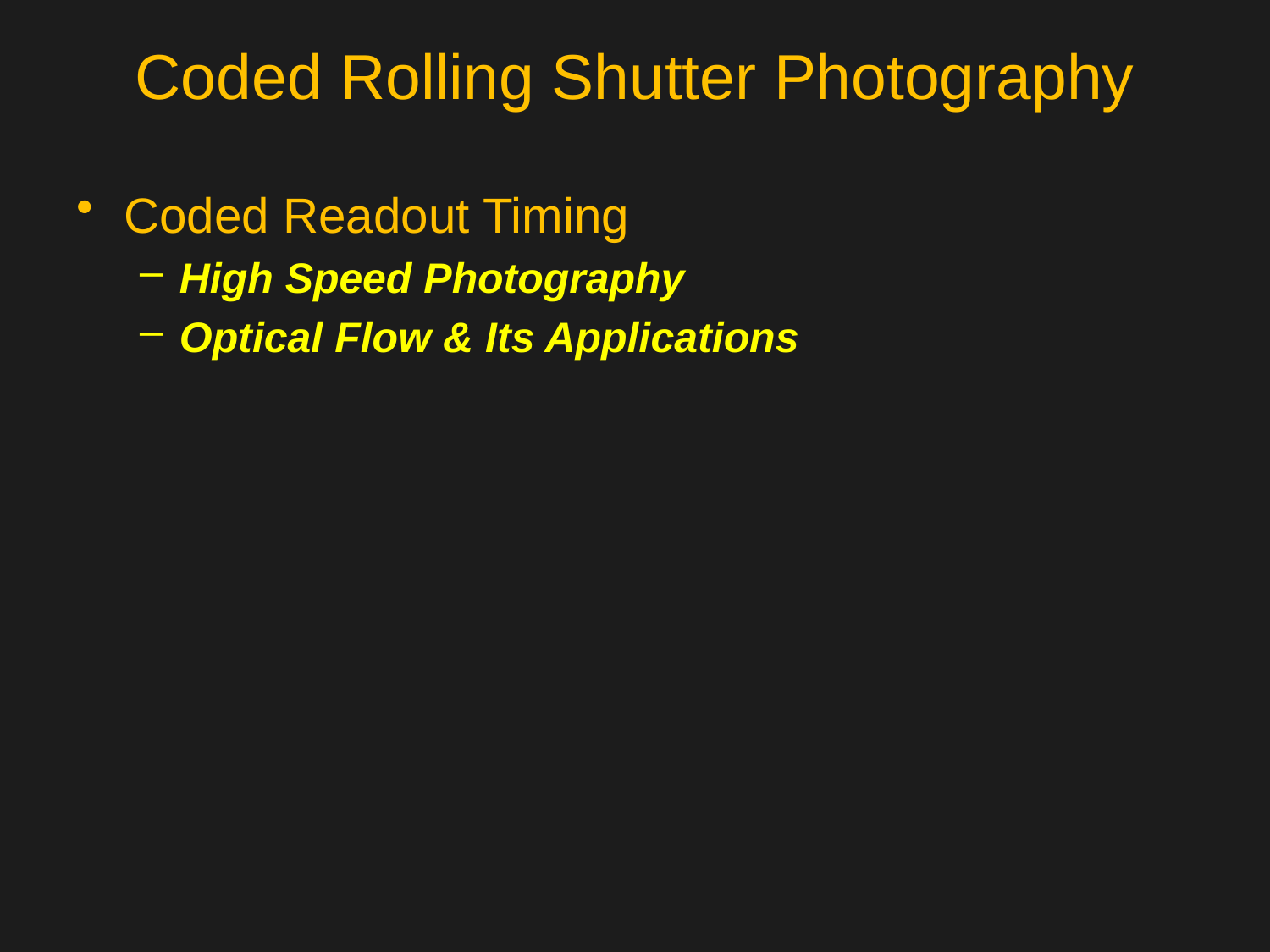

# Coded Rolling Shutter Photography
Coded Readout Timing
High Speed Photography
Optical Flow & Its Applications